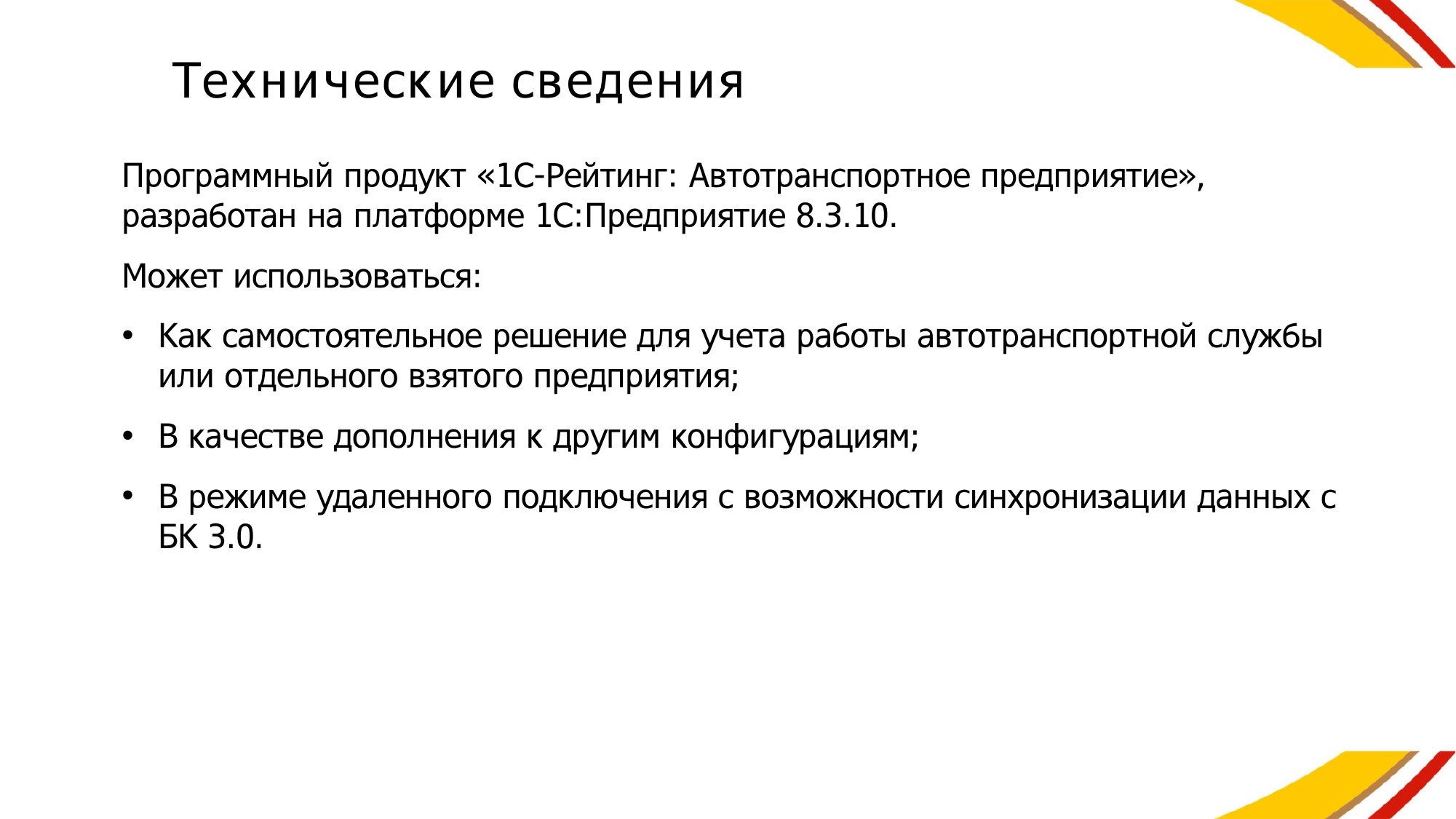

# Технические сведения
Программный продукт «1С-Рейтинг: Автотранспортное предприятие», разработан на платформе 1С:Предприятие 8.3.10.
Может использоваться:
Как самостоятельное решение для учета работы автотранспортной службы или отдельного взятого предприятия;
В качестве дополнения к другим конфигурациям;
В режиме удаленного подключения с возможности синхронизации данных с БК 3.0.